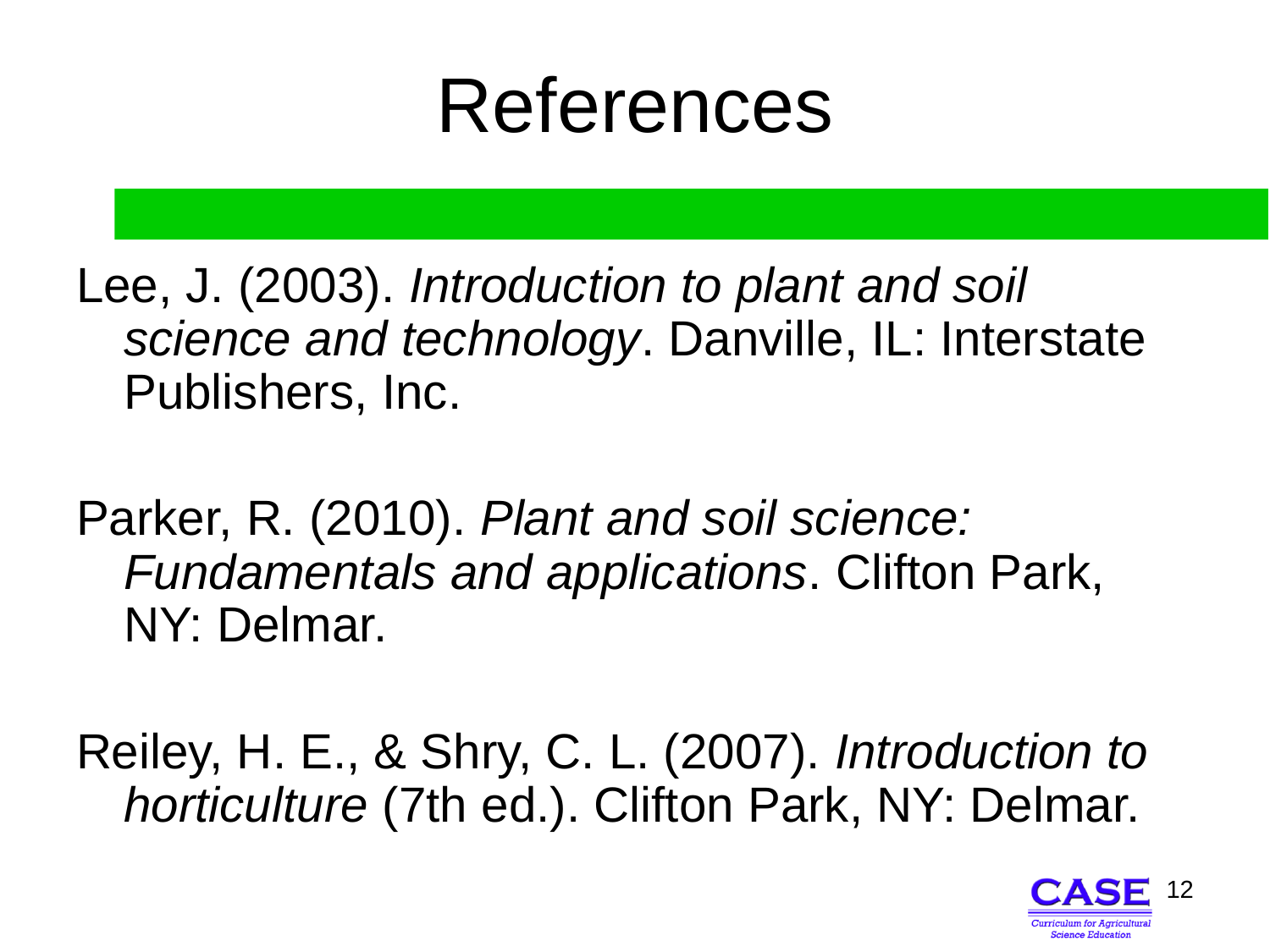

# References
Lee, J. (2003). Introduction to plant and soil science and technology. Danville, IL: Interstate Publishers, Inc.

Parker, R. (2010). Plant and soil science: Fundamentals and applications. Clifton Park, NY: Delmar.

Reiley, H. E., & Shry, C. L. (2007). Introduction to horticulture (7th ed.). Clifton Park, NY: Delmar.
12